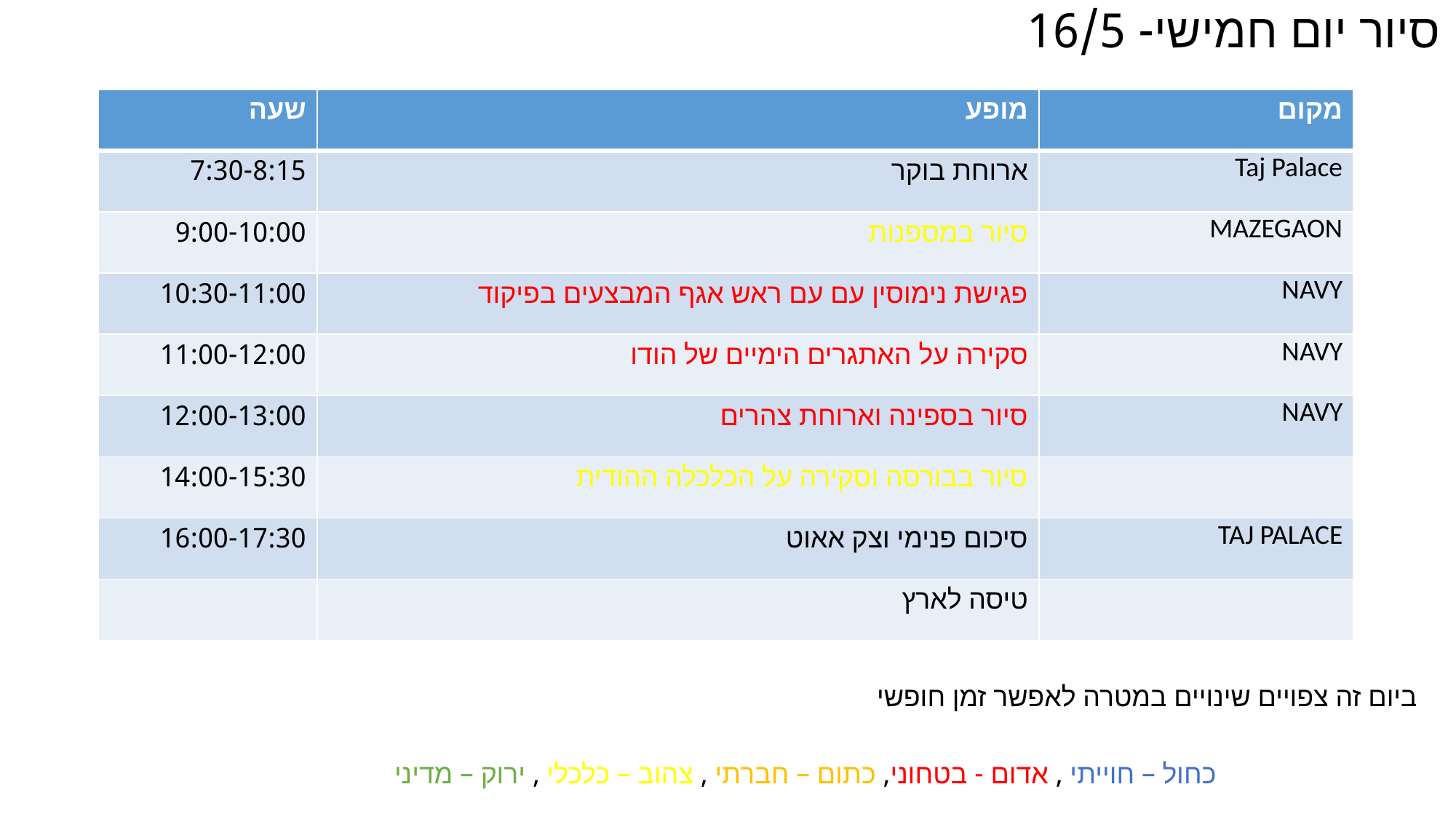

# סיור יום חמישי- 16/5
| שעה | מופע | מקום |
| --- | --- | --- |
| 7:30-8:15 | ארוחת בוקר | Taj Palace |
| 9:00-10:00 | סיור במספנות | MAZEGAON |
| 10:30-11:00 | פגישת נימוסין עם עם ראש אגף המבצעים בפיקוד | NAVY |
| 11:00-12:00 | סקירה על האתגרים הימיים של הודו | NAVY |
| 12:00-13:00 | סיור בספינה וארוחת צהרים | NAVY |
| 14:00-15:30 | סיור בבורסה וסקירה על הכלכלה ההודית |  |
| 16:00-17:30 | סיכום פנימי וצק אאוט | TAJ PALACE |
|  | טיסה לארץ |  |
ביום זה צפויים שינויים במטרה לאפשר זמן חופשי
כחול – חוייתי , אדום - בטחוני, כתום – חברתי , צהוב – כלכלי , ירוק – מדיני